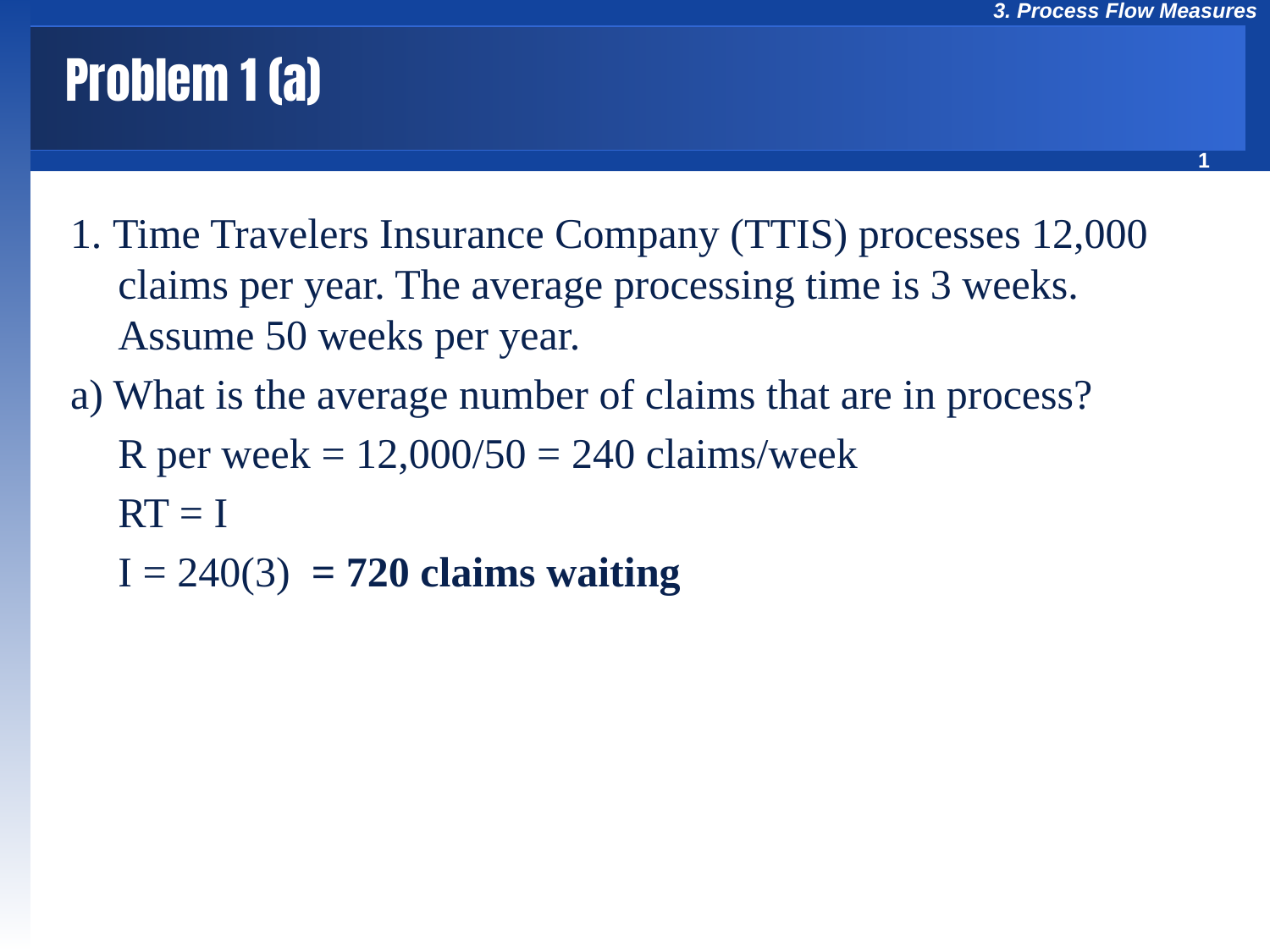

# Problem 1 (a)
1. Time Travelers Insurance Company (TTIS) processes 12,000 claims per year. The average processing time is 3 weeks. Assume 50 weeks per year.
a) What is the average number of claims that are in process?
	R per week = 12,000/50 = 240 claims/week
	RT = I
	I = 240(3)  = 720 claims waiting